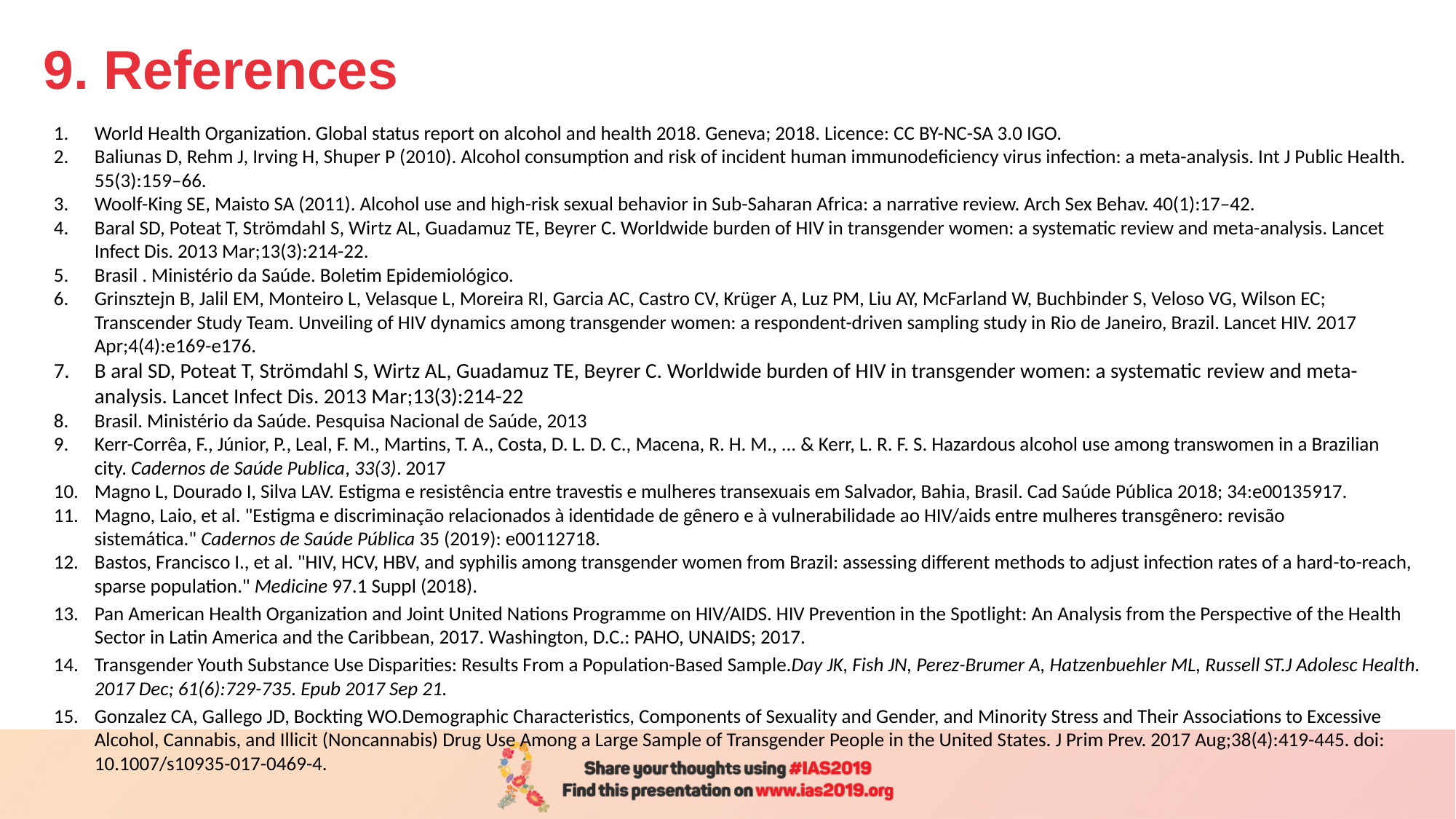

# 9. References
World Health Organization. Global status report on alcohol and health 2018. Geneva; 2018. Licence: CC BY-NC-SA 3.0 IGO.
Baliunas D, Rehm J, Irving H, Shuper P (2010). Alcohol consumption and risk of incident human immunodeficiency virus infection: a meta-analysis. Int J Public Health. 55(3):159–66.
Woolf-King SE, Maisto SA (2011). Alcohol use and high-risk sexual behavior in Sub-Saharan Africa: a narrative review. Arch Sex Behav. 40(1):17–42.
Baral SD, Poteat T, Strömdahl S, Wirtz AL, Guadamuz TE, Beyrer C. Worldwide burden of HIV in transgender women: a systematic review and meta-analysis. Lancet Infect Dis. 2013 Mar;13(3):214-22.
Brasil . Ministério da Saúde. Boletim Epidemiológico.
Grinsztejn B, Jalil EM, Monteiro L, Velasque L, Moreira RI, Garcia AC, Castro CV, Krüger A, Luz PM, Liu AY, McFarland W, Buchbinder S, Veloso VG, Wilson EC; Transcender Study Team. Unveiling of HIV dynamics among transgender women: a respondent-driven sampling study in Rio de Janeiro, Brazil. Lancet HIV. 2017 Apr;4(4):e169-e176.
B aral SD, Poteat T, Strömdahl S, Wirtz AL, Guadamuz TE, Beyrer C. Worldwide burden of HIV in transgender women: a systematic review and meta-analysis. Lancet Infect Dis. 2013 Mar;13(3):214-22
Brasil. Ministério da Saúde. Pesquisa Nacional de Saúde, 2013
Kerr-Corrêa, F., Júnior, P., Leal, F. M., Martins, T. A., Costa, D. L. D. C., Macena, R. H. M., ... & Kerr, L. R. F. S. Hazardous alcohol use among transwomen in a Brazilian city. Cadernos de Saúde Publica, 33(3). 2017
Magno L, Dourado I, Silva LAV. Estigma e resistência entre travestis e mulheres transexuais em Salvador, Bahia, Brasil. Cad Saúde Pública 2018; 34:e00135917.
Magno, Laio, et al. "Estigma e discriminação relacionados à identidade de gênero e à vulnerabilidade ao HIV/aids entre mulheres transgênero: revisão sistemática." Cadernos de Saúde Pública 35 (2019): e00112718.
Bastos, Francisco I., et al. "HIV, HCV, HBV, and syphilis among transgender women from Brazil: assessing different methods to adjust infection rates of a hard-to-reach, sparse population." Medicine 97.1 Suppl (2018).
Pan American Health Organization and Joint United Nations Programme on HIV/AIDS. HIV Prevention in the Spotlight: An Analysis from the Perspective of the Health Sector in Latin America and the Caribbean, 2017. Washington, D.C.: PAHO, UNAIDS; 2017.
Transgender Youth Substance Use Disparities: Results From a Population-Based Sample.Day JK, Fish JN, Perez-Brumer A, Hatzenbuehler ML, Russell ST.J Adolesc Health. 2017 Dec; 61(6):729-735. Epub 2017 Sep 21.
Gonzalez CA, Gallego JD, Bockting WO.Demographic Characteristics, Components of Sexuality and Gender, and Minority Stress and Their Associations to Excessive Alcohol, Cannabis, and Illicit (Noncannabis) Drug Use Among a Large Sample of Transgender People in the United States. J Prim Prev. 2017 Aug;38(4):419-445. doi: 10.1007/s10935-017-0469-4.